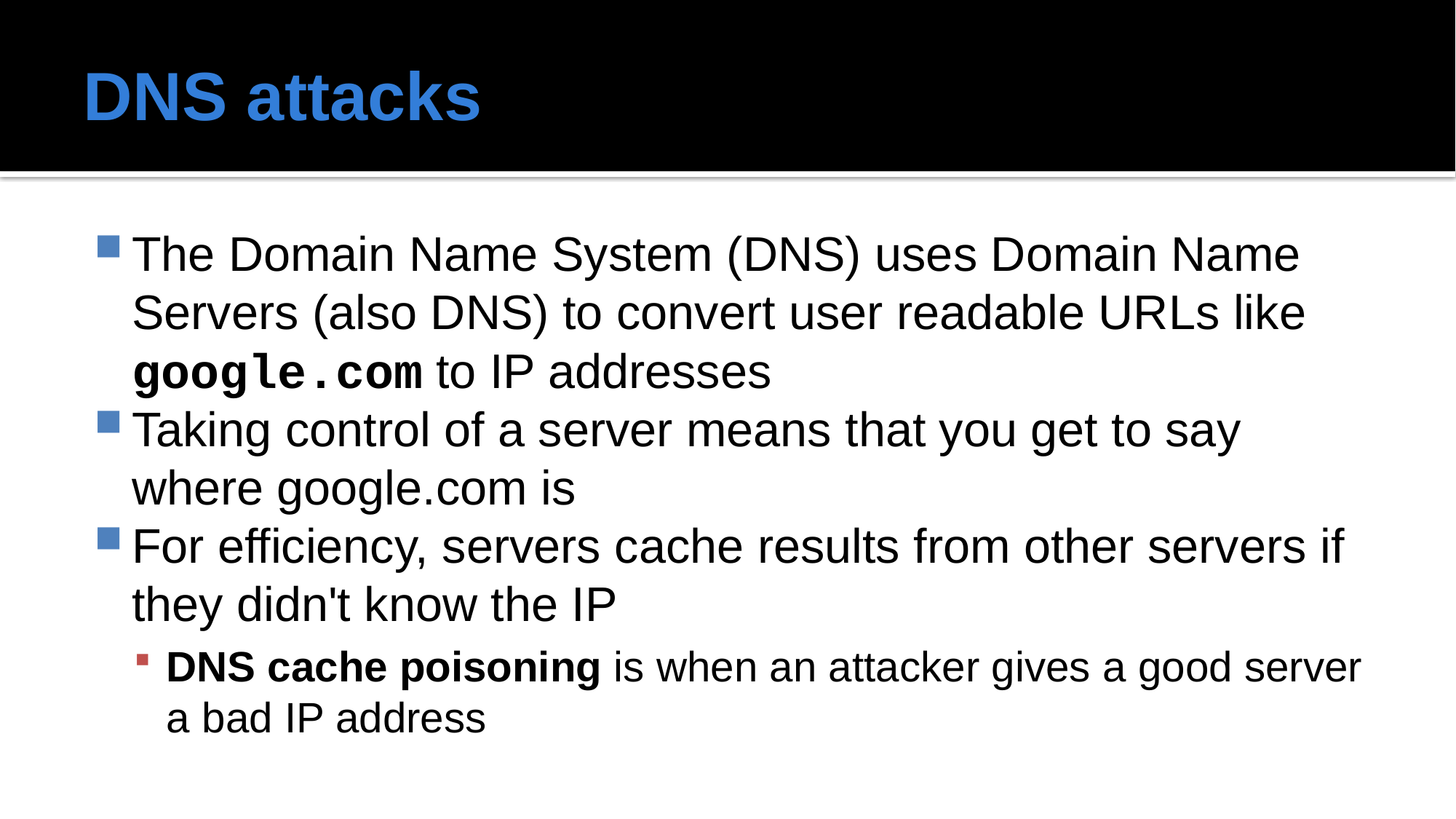

# DNS attacks
The Domain Name System (DNS) uses Domain Name Servers (also DNS) to convert user readable URLs like google.com to IP addresses
Taking control of a server means that you get to say where google.com is
For efficiency, servers cache results from other servers if they didn't know the IP
DNS cache poisoning is when an attacker gives a good server a bad IP address